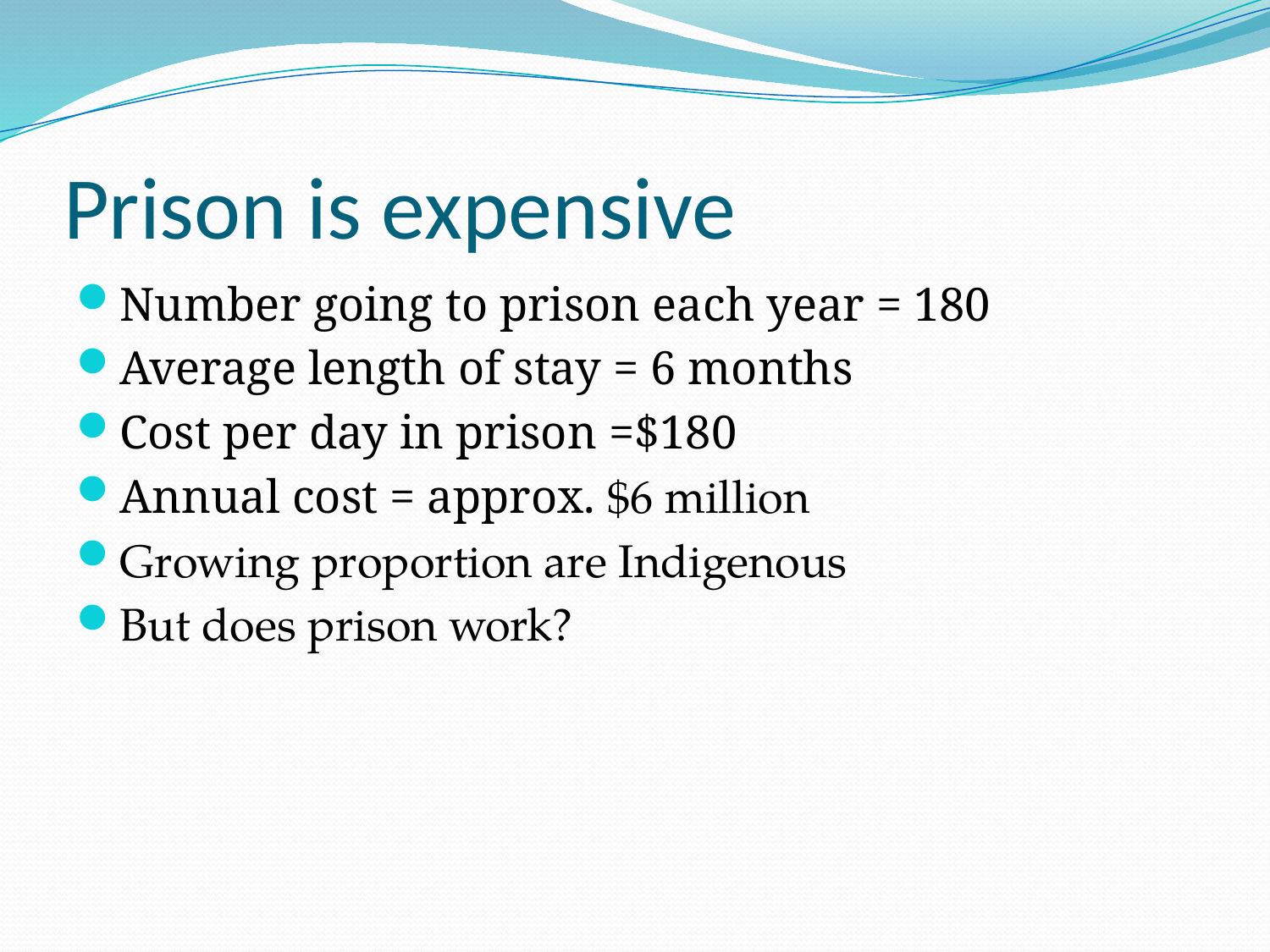

# Prison is expensive
Number going to prison each year = 180
Average length of stay = 6 months
Cost per day in prison =$180
Annual cost = approx. $6 million
Growing proportion are Indigenous
But does prison work?